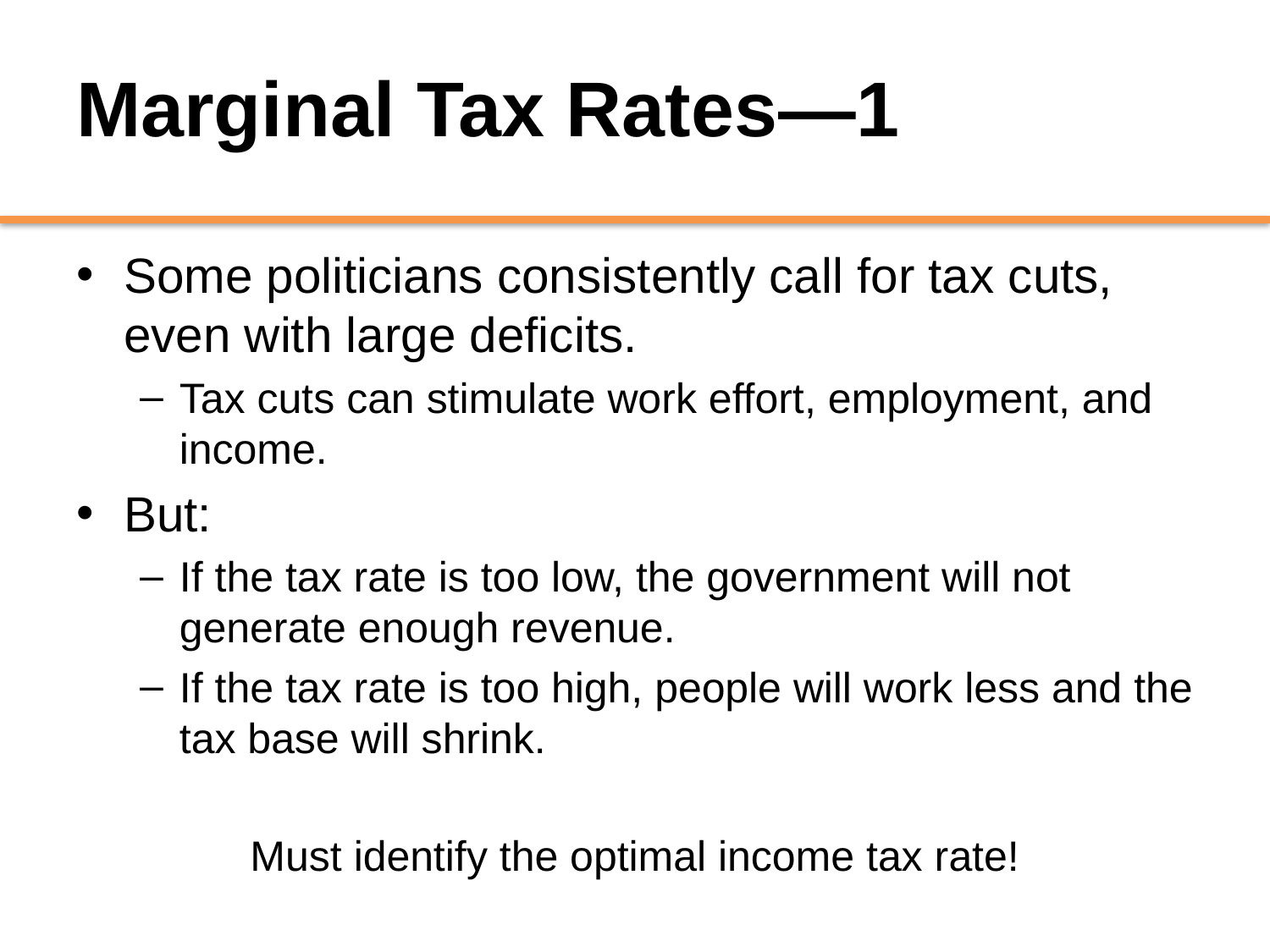

# Marginal Tax Rates—1
Some politicians consistently call for tax cuts, even with large deficits.
Tax cuts can stimulate work effort, employment, and income.
But:
If the tax rate is too low, the government will not generate enough revenue.
If the tax rate is too high, people will work less and the tax base will shrink.

Must identify the optimal income tax rate!